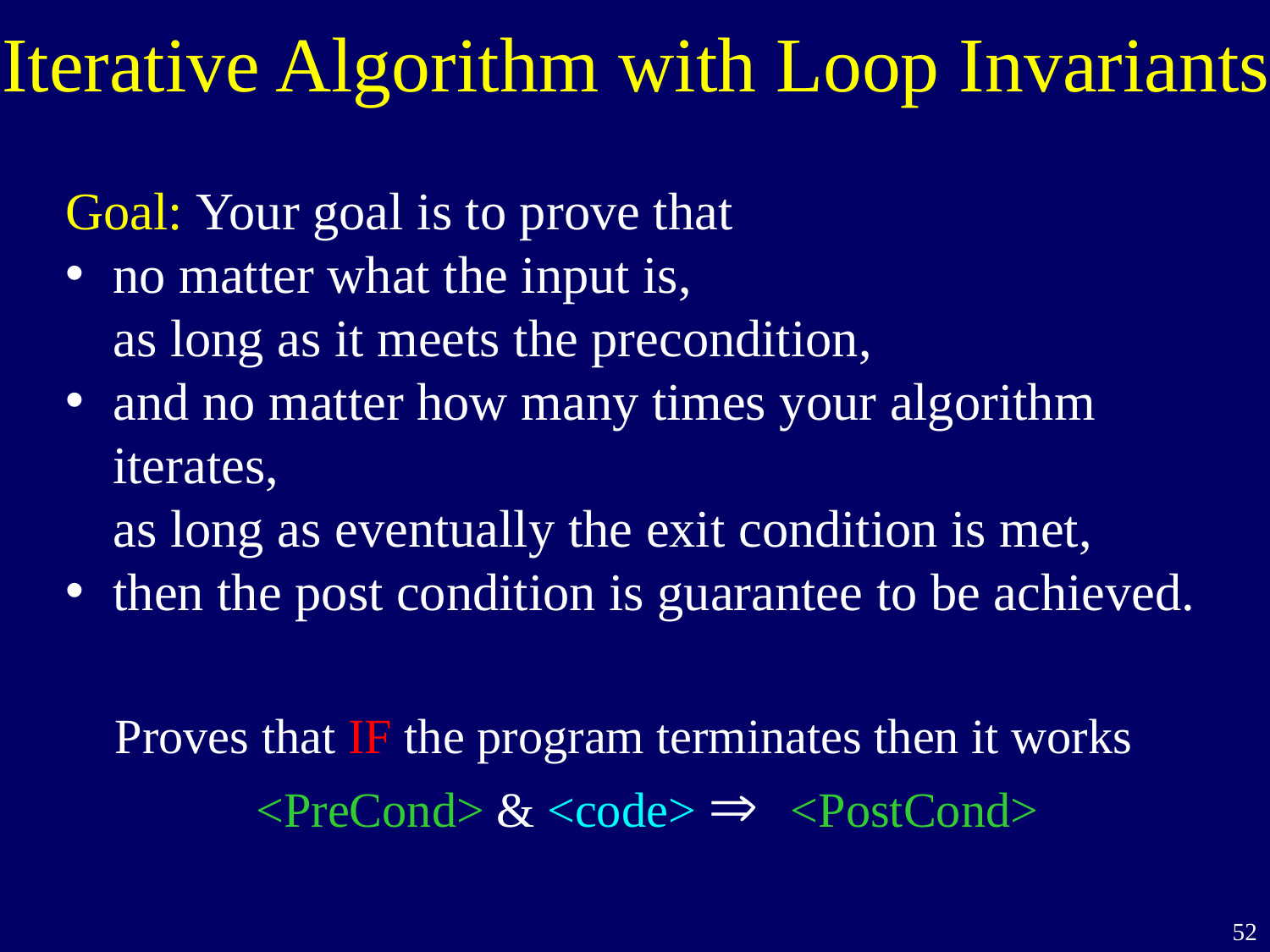

Iterative Algorithm with Loop Invariants
Goal: Your goal is to prove that
no matter what the input is,
as long as it meets the precondition,
and no matter how many times your algorithm iterates,
as long as eventually the exit condition is met,
then the post condition is guarantee to be achieved.

Proves that IF the program terminates then it works
<PreCond> & <code> ⇒ <PostCond>